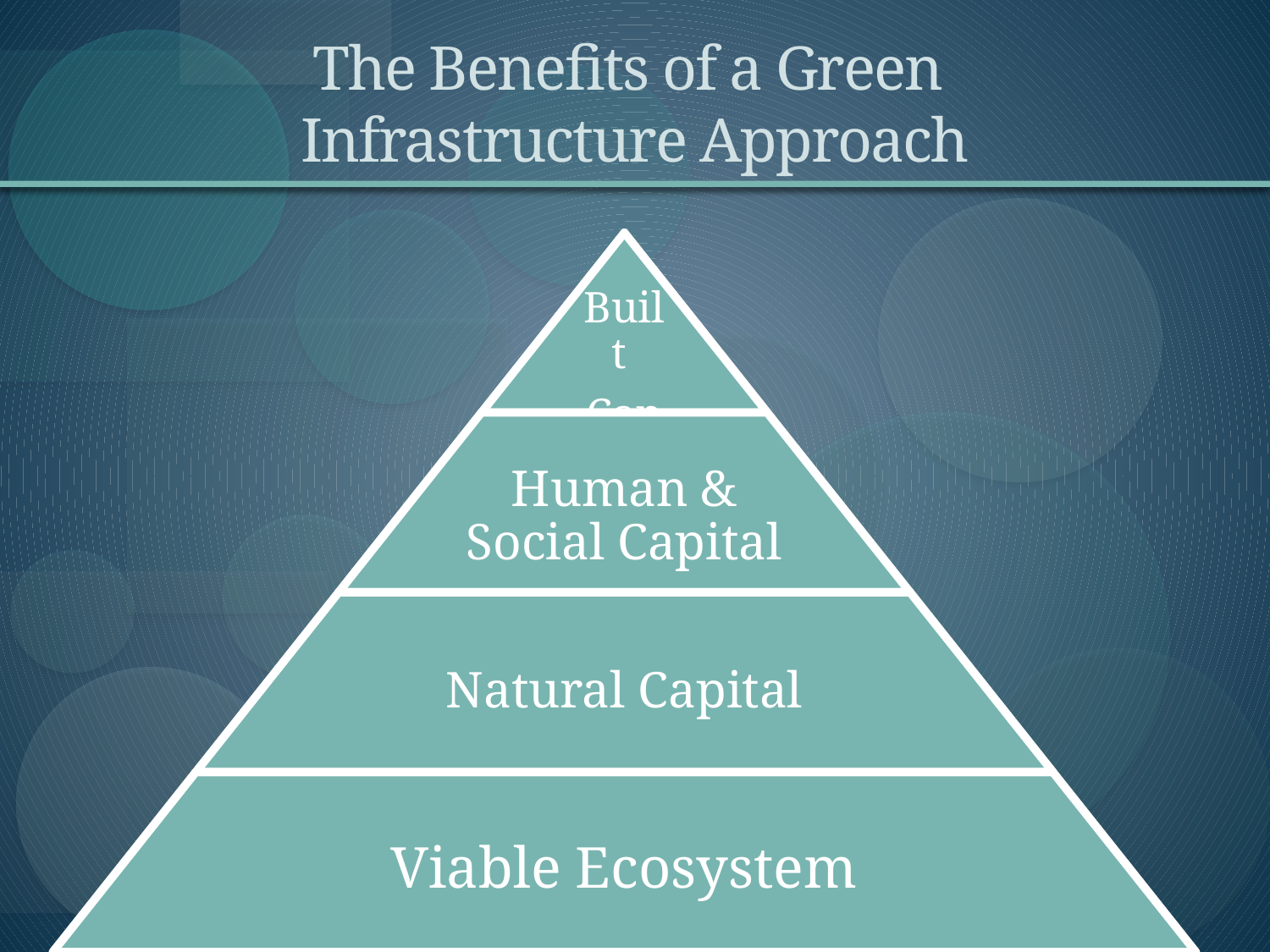

# The Benefits of a Green Infrastructure Approach

Built
Capital
Human & Social Capital
Natural Capital
Viable Ecosystem